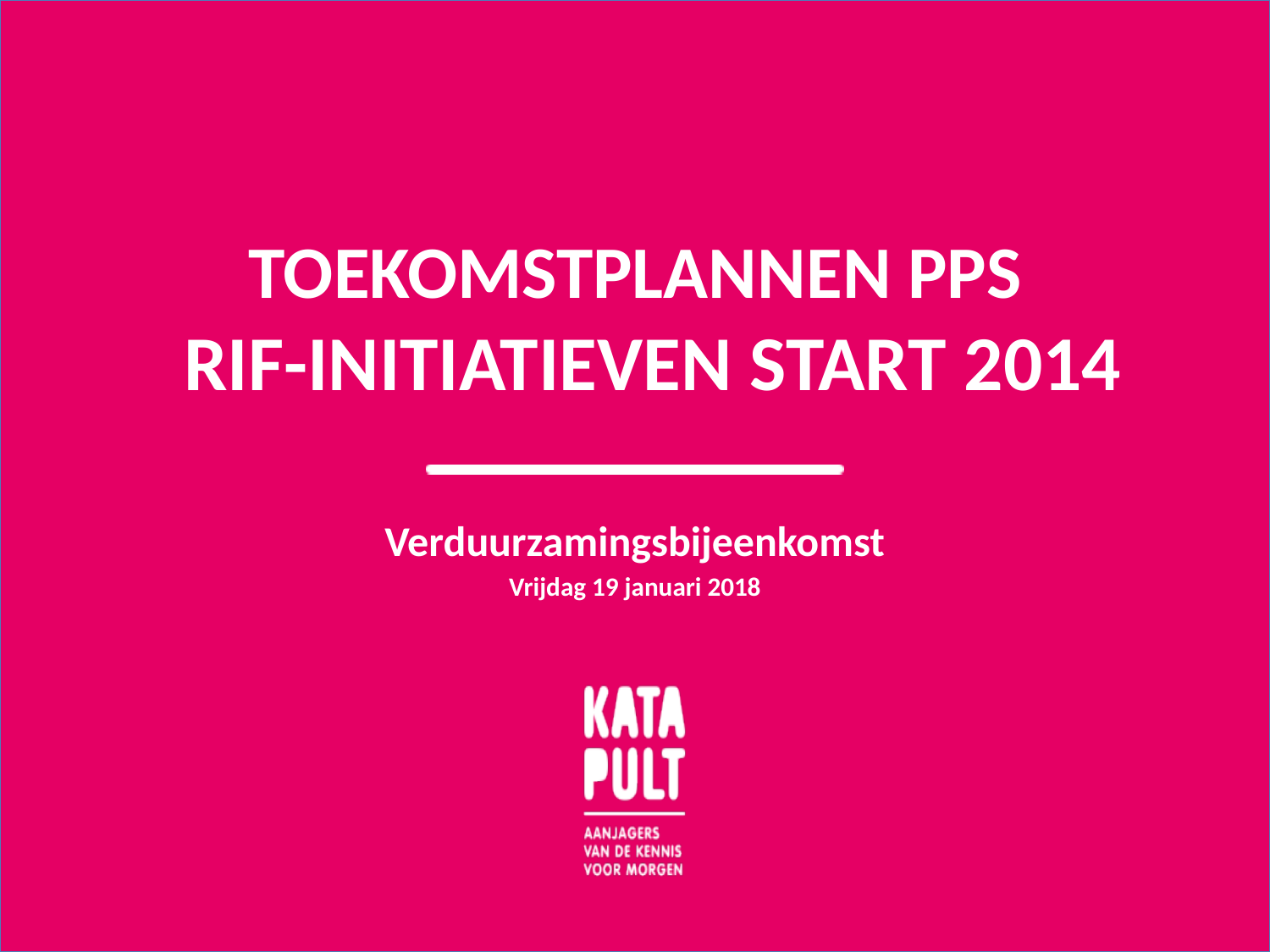

Toekomstplannen PPS
RIF-initiatieven start 2014

Verduurzamingsbijeenkomst
Vrijdag 19 januari 2018